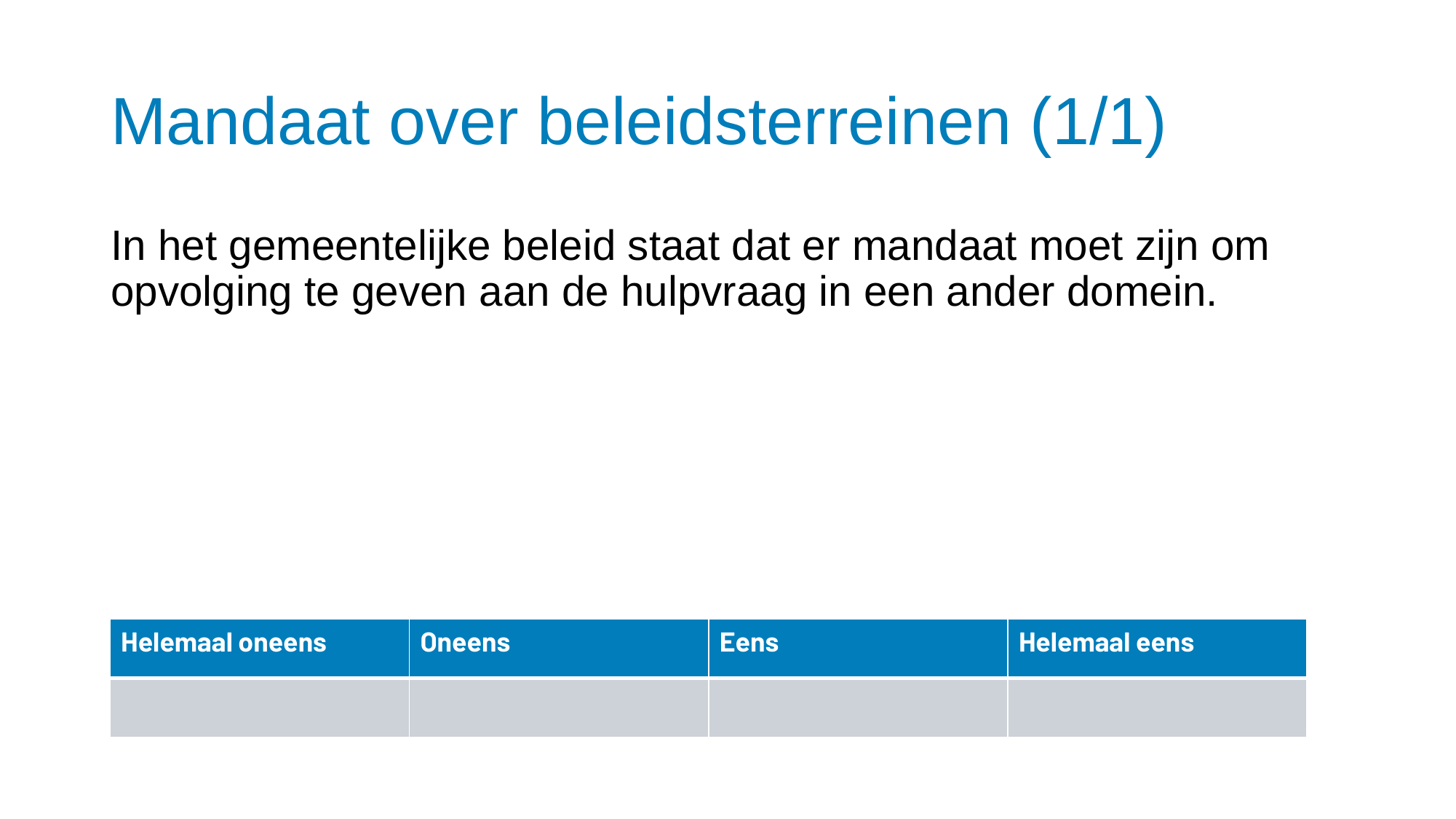

# Mandaat over beleidsterreinen (1/1)
In het gemeentelijke beleid staat dat er mandaat moet zijn om opvolging te geven aan de hulpvraag in een ander domein.
| Helemaal oneens | Oneens | Eens | Helemaal eens |
| --- | --- | --- | --- |
|  |  |  |  |